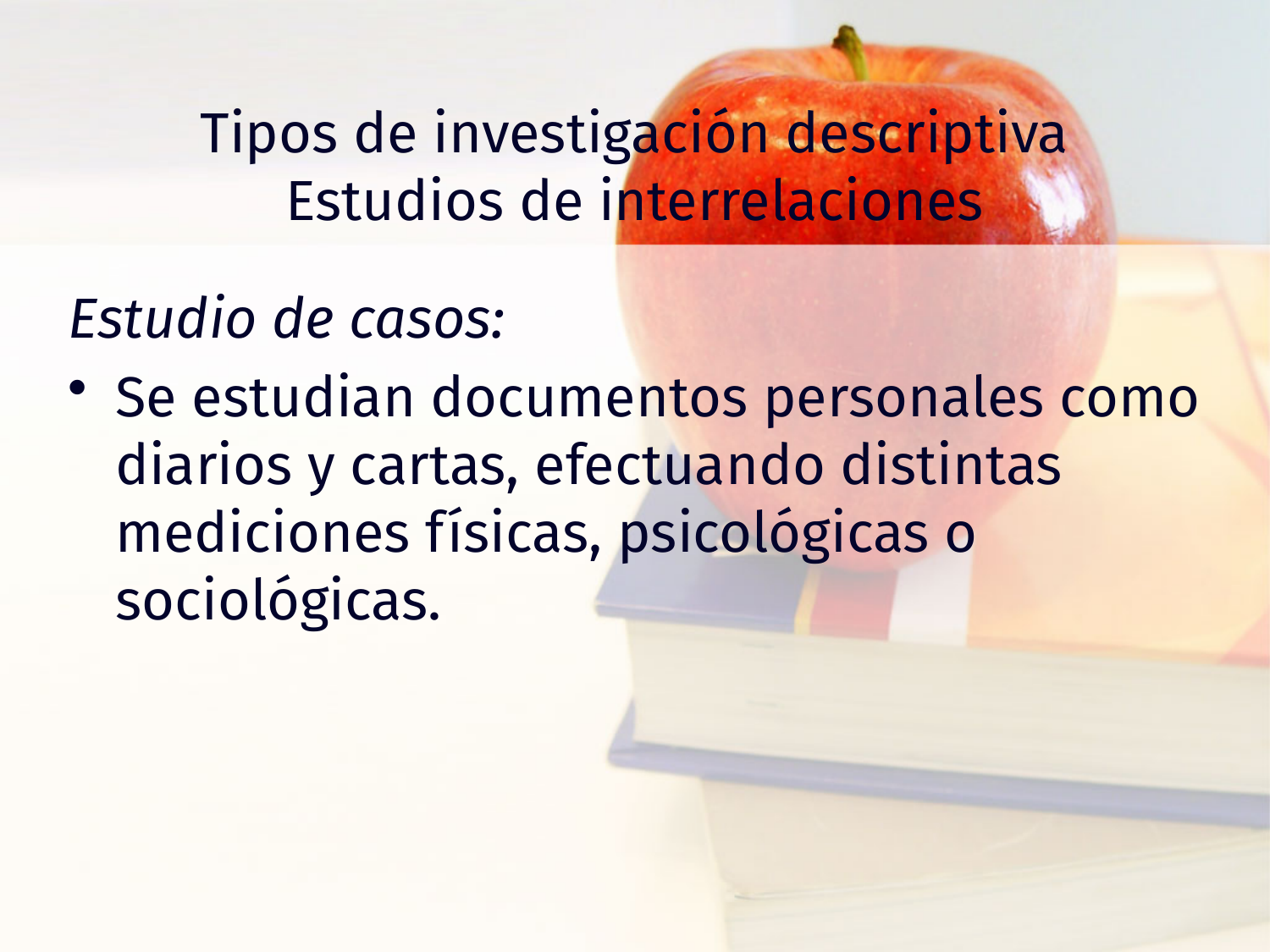

# Tipos de investigación descriptiva Estudios de interrelaciones
Estudio de casos:
Se estudian documentos personales como diarios y cartas, efectuando distintas mediciones físicas, psicológicas o sociológicas.